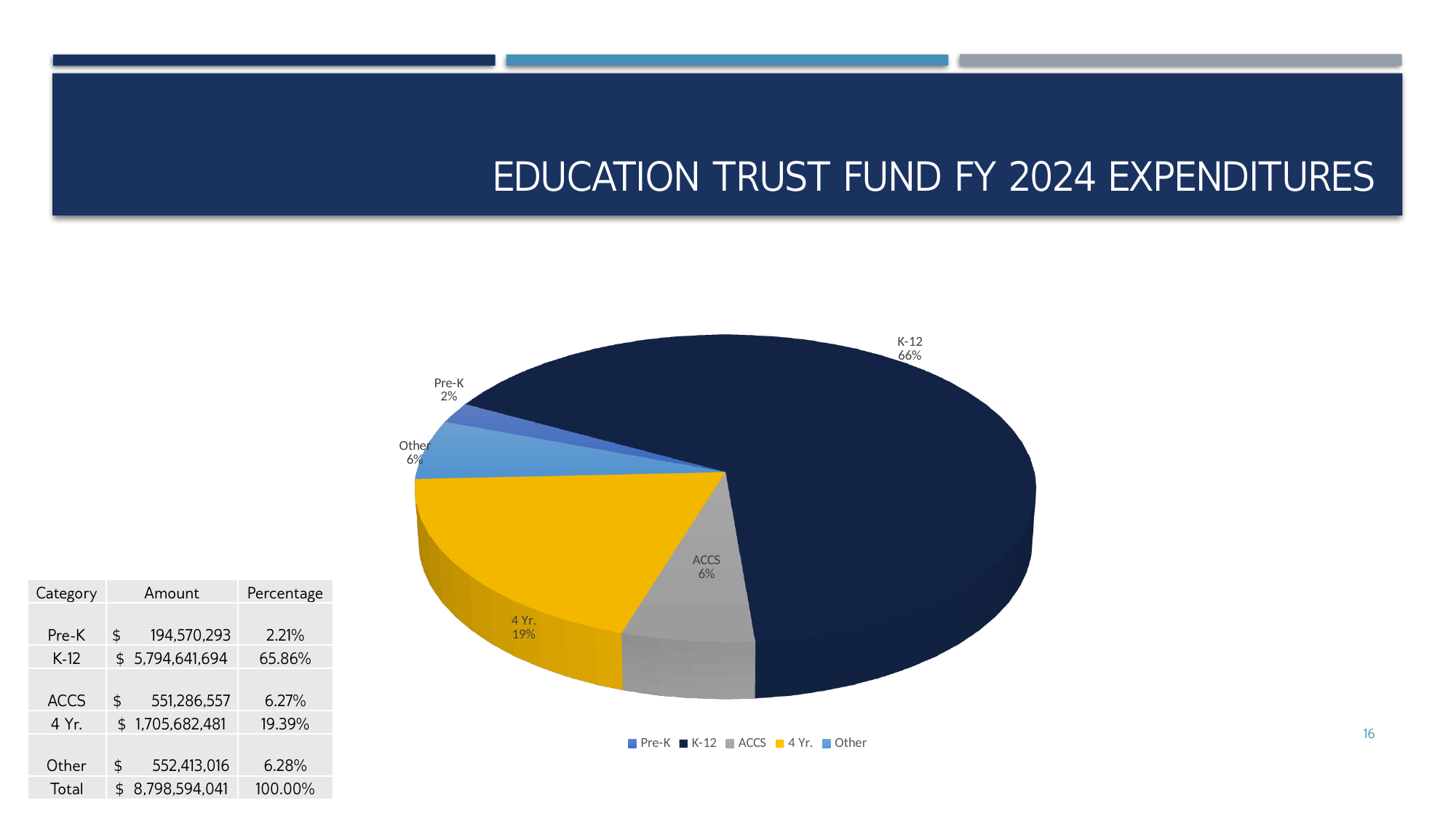

# Education trust fund fy 2024 expenditures

[unsupported chart]

| Category | Amount | Percentage |
| --- | --- | --- |
| Pre-K | $ 194,570,293 | 2.21% |
| K-12 | $ 5,794,641,694 | 65.86% |
| ACCS | $ 551,286,557 | 6.27% |
| 4 Yr. | $ 1,705,682,481 | 19.39% |
| Other | $ 552,413,016 | 6.28% |
| Total | $ 8,798,594,041 | 100.00% |
16